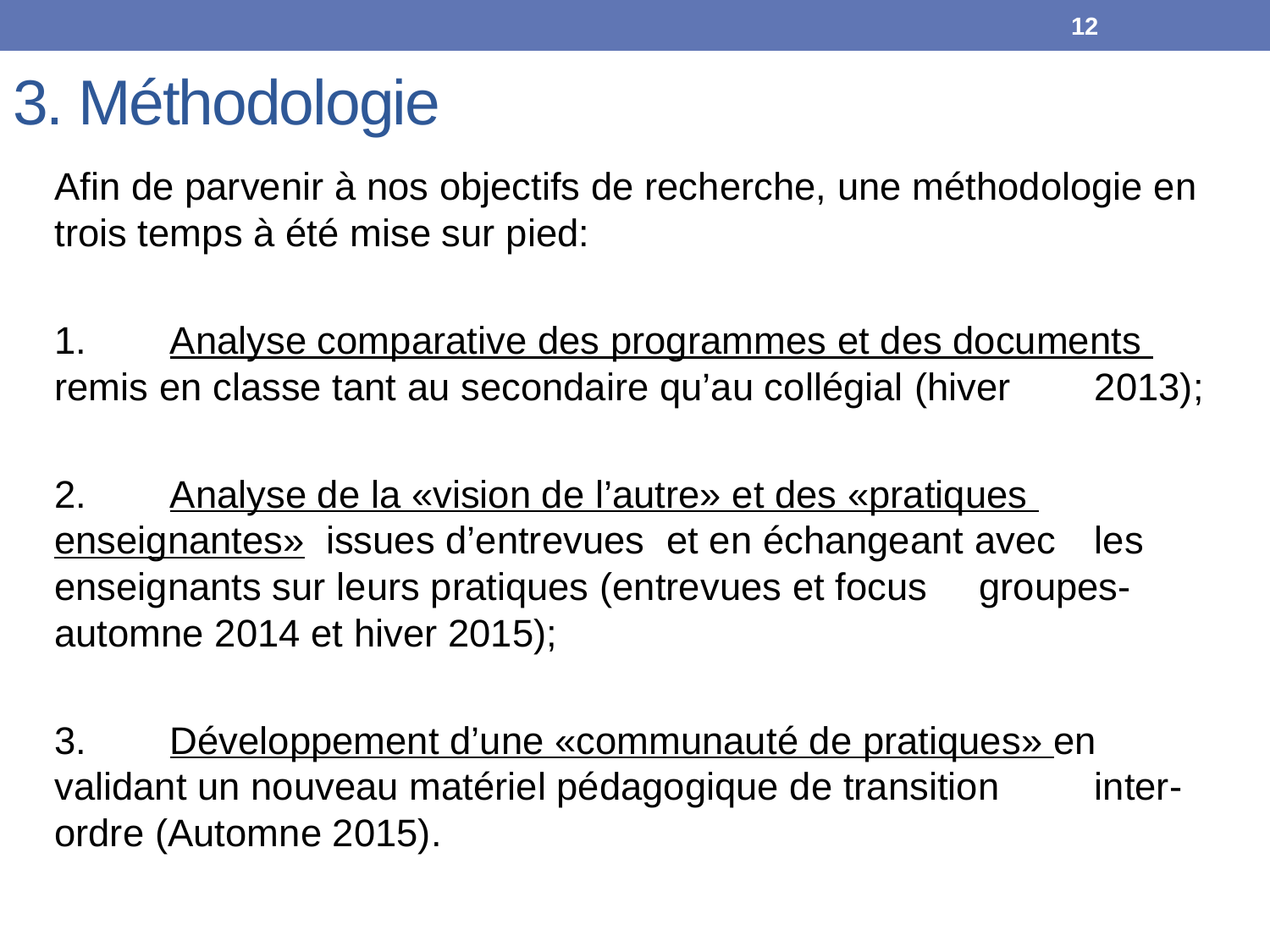

12
# 3. Méthodologie
Afin de parvenir à nos objectifs de recherche, une méthodologie en trois temps à été mise sur pied:

1.	Analyse comparative des programmes et des documents 	remis en classe tant au secondaire qu’au collégial (hiver 	2013);

2.	Analyse de la «vision de l’autre» et des «pratiques 	enseignantes»  issues d’entrevues  et en échangeant avec 	les enseignants sur leurs pratiques (entrevues et focus 	groupes-automne 2014 et hiver 2015);

3.	Développement d’une «communauté de pratiques» en 	validant un nouveau matériel pédagogique de transition 	inter-ordre (Automne 2015).